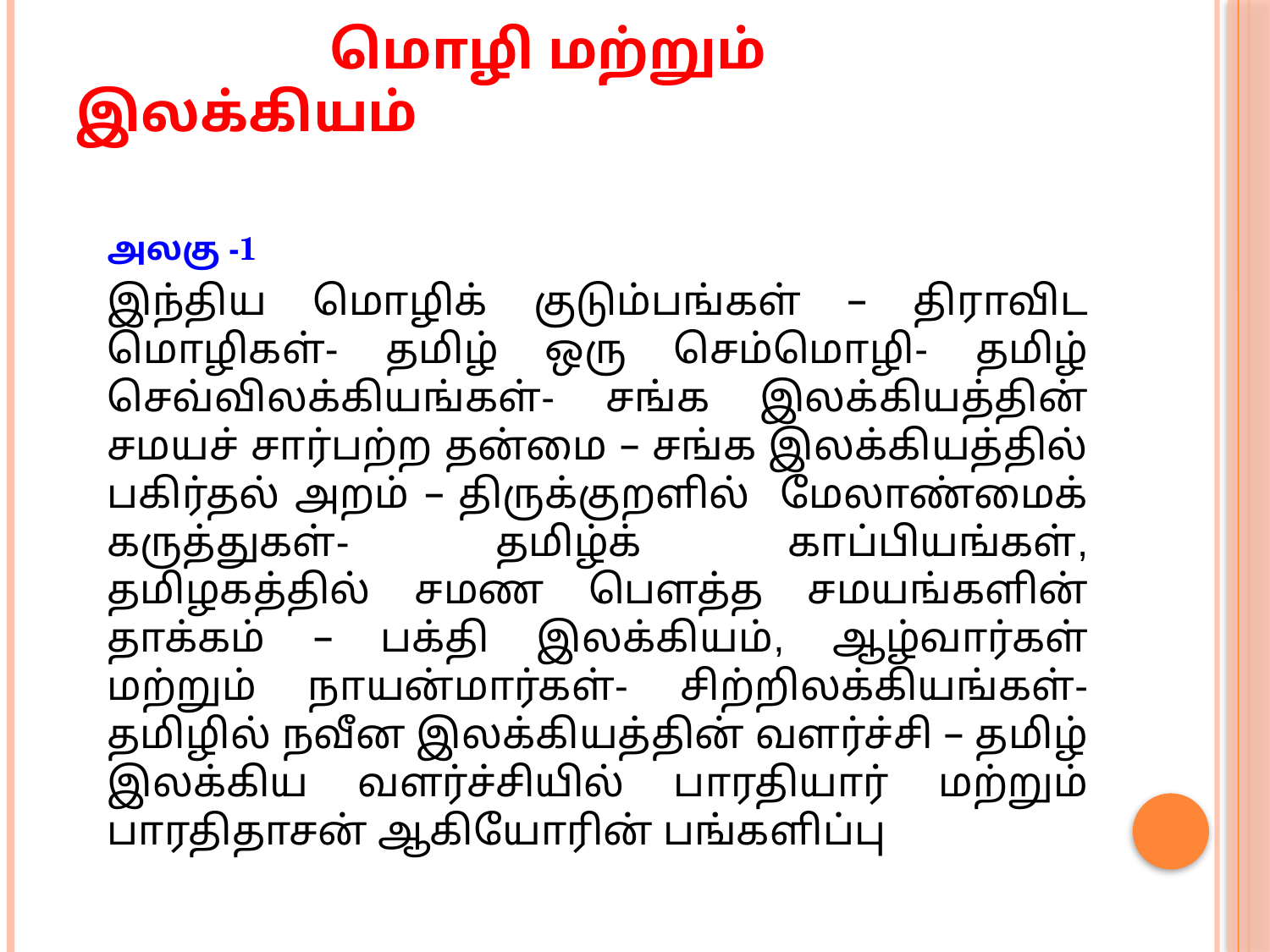

# மொழி மற்றும் இலக்கியம்
				அலகு -1
	இந்திய மொழிக் குடும்பங்கள் – திராவிட மொழிகள்- தமிழ் ஒரு செம்மொழி- தமிழ் செவ்விலக்கியங்கள்- சங்க இலக்கியத்தின் சமயச் சார்பற்ற தன்மை – சங்க இலக்கியத்தில் பகிர்தல் அறம் – திருக்குறளில்  மேலாண்மைக் கருத்துகள்- தமிழ்க் காப்பியங்கள், தமிழகத்தில் சமண பௌத்த சமயங்களின் தாக்கம் – பக்தி இலக்கியம், ஆழ்வார்கள் மற்றும் நாயன்மார்கள்- சிற்றிலக்கியங்கள்- தமிழில் நவீன இலக்கியத்தின் வளர்ச்சி – தமிழ் இலக்கிய வளர்ச்சியில் பாரதியார் மற்றும் பாரதிதாசன் ஆகியோரின் பங்களிப்பு